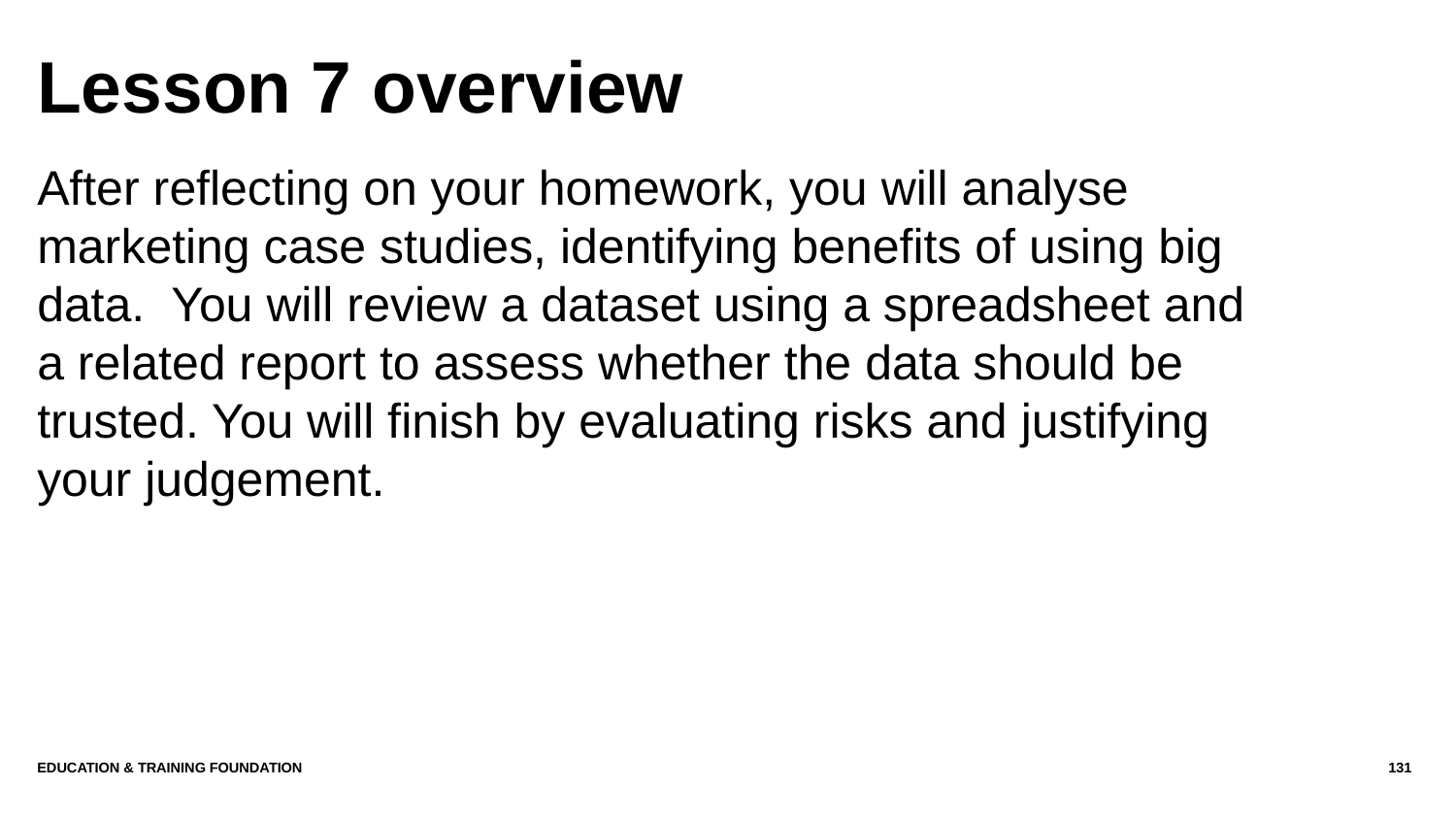

# Lesson 7 overview
After reflecting on your homework, you will analyse marketing case studies, identifying benefits of using big data.  You will review a dataset using a spreadsheet and a related report to assess whether the data should be trusted. You will finish by evaluating risks and justifying your judgement.
Education & Training Foundation
131